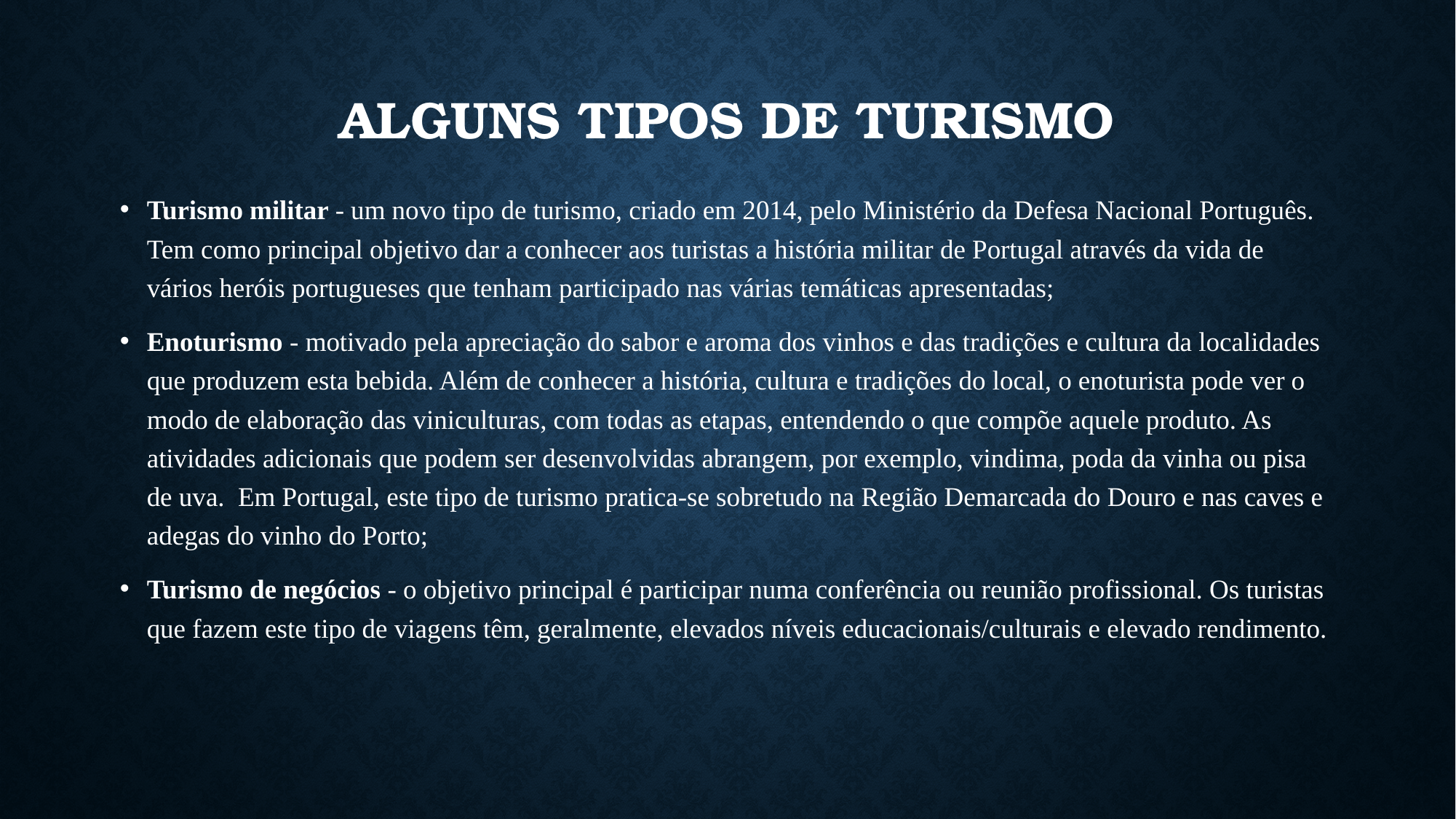

# Alguns tipos de turismo
Turismo militar - um novo tipo de turismo, criado em 2014, pelo Ministério da Defesa Nacional Português. Tem como principal objetivo dar a conhecer aos turistas a história militar de Portugal através da vida de vários heróis portugueses que tenham participado nas várias temáticas apresentadas;
Enoturismo - motivado pela apreciação do sabor e aroma dos vinhos e das tradições e cultura da localidades que produzem esta bebida. Além de conhecer a história, cultura e tradições do local, o enoturista pode ver o modo de elaboração das viniculturas, com todas as etapas, entendendo o que compõe aquele produto. As atividades adicionais que podem ser desenvolvidas abrangem, por exemplo, vindima, poda da vinha ou pisa de uva.  Em Portugal, este tipo de turismo pratica-se sobretudo na Região Demarcada do Douro e nas caves e adegas do vinho do Porto;
Turismo de negócios - o objetivo principal é participar numa conferência ou reunião profissional. Os turistas que fazem este tipo de viagens têm, geralmente, elevados níveis educacionais/culturais e elevado rendimento.